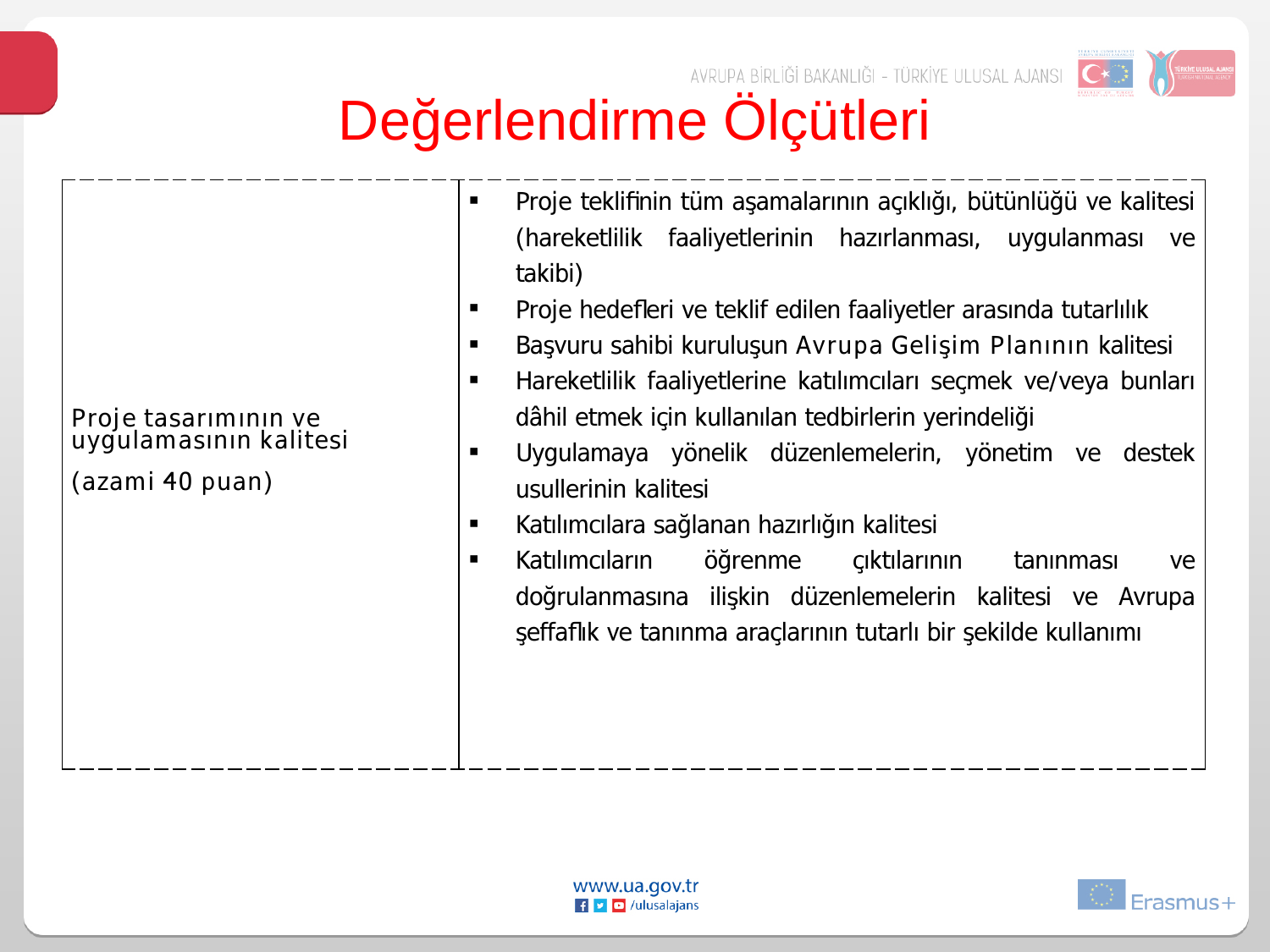

# Değerlendirme Ölçütleri
| Proje tasarımının ve uygulamasının kalitesi (azami 40 puan) | Proje teklifinin tüm aşamalarının açıklığı, bütünlüğü ve kalitesi (hareketlilik faaliyetlerinin hazırlanması, uygulanması ve takibi) Proje hedefleri ve teklif edilen faaliyetler arasında tutarlılık Başvuru sahibi kuruluşun Avrupa Gelişim Planının kalitesi Hareketlilik faaliyetlerine katılımcıları seçmek ve/veya bunları dâhil etmek için kullanılan tedbirlerin yerindeliği Uygulamaya yönelik düzenlemelerin, yönetim ve destek usullerinin kalitesi Katılımcılara sağlanan hazırlığın kalitesi Katılımcıların öğrenme çıktılarının tanınması ve doğrulanmasına ilişkin düzenlemelerin kalitesi ve Avrupa şeffaflık ve tanınma araçlarının tutarlı bir şekilde kullanımı |
| --- | --- |